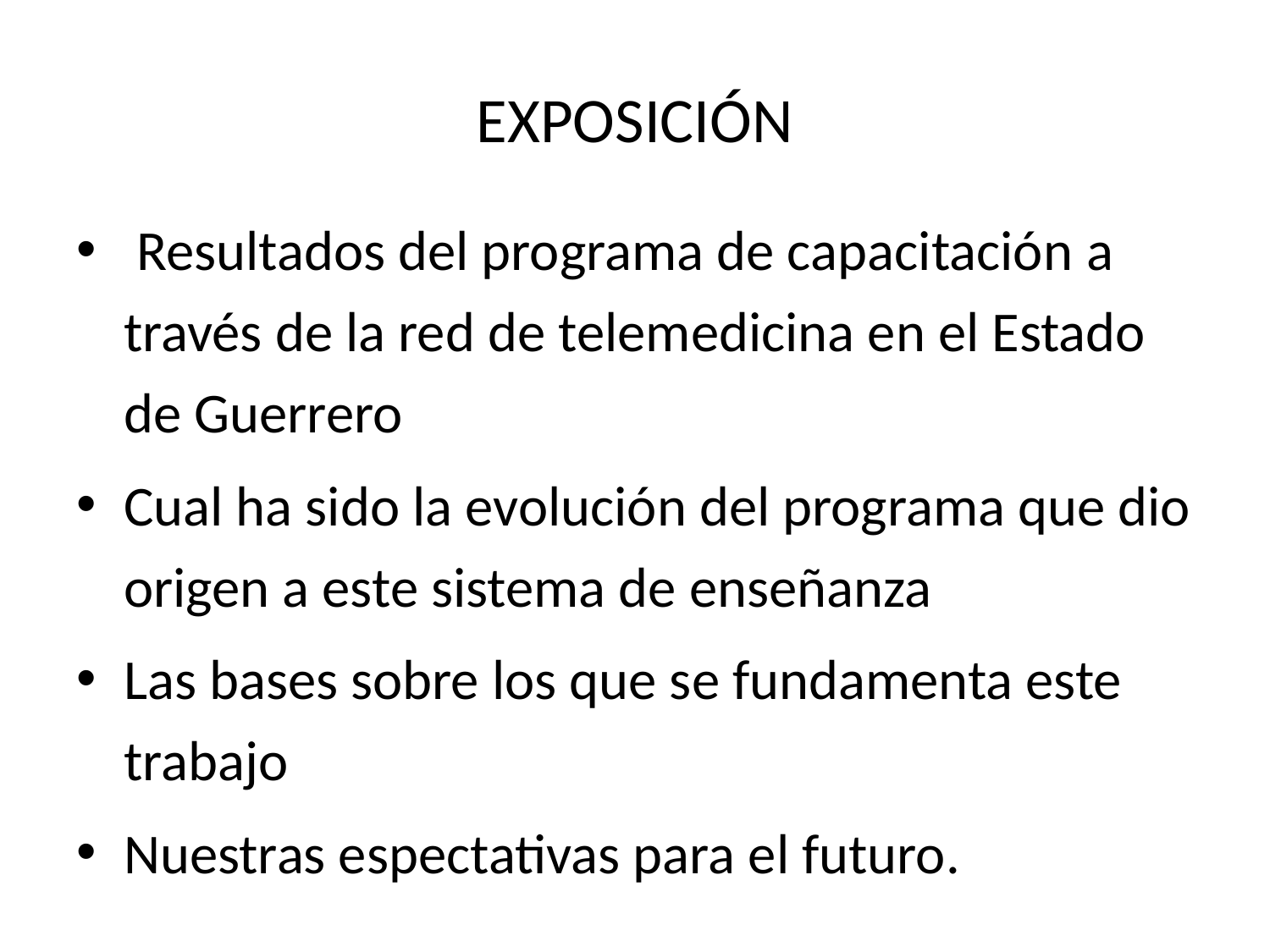

# EXPOSICIÓN
 Resultados del programa de capacitación a través de la red de telemedicina en el Estado de Guerrero
Cual ha sido la evolución del programa que dio origen a este sistema de enseñanza
Las bases sobre los que se fundamenta este trabajo
Nuestras espectativas para el futuro.